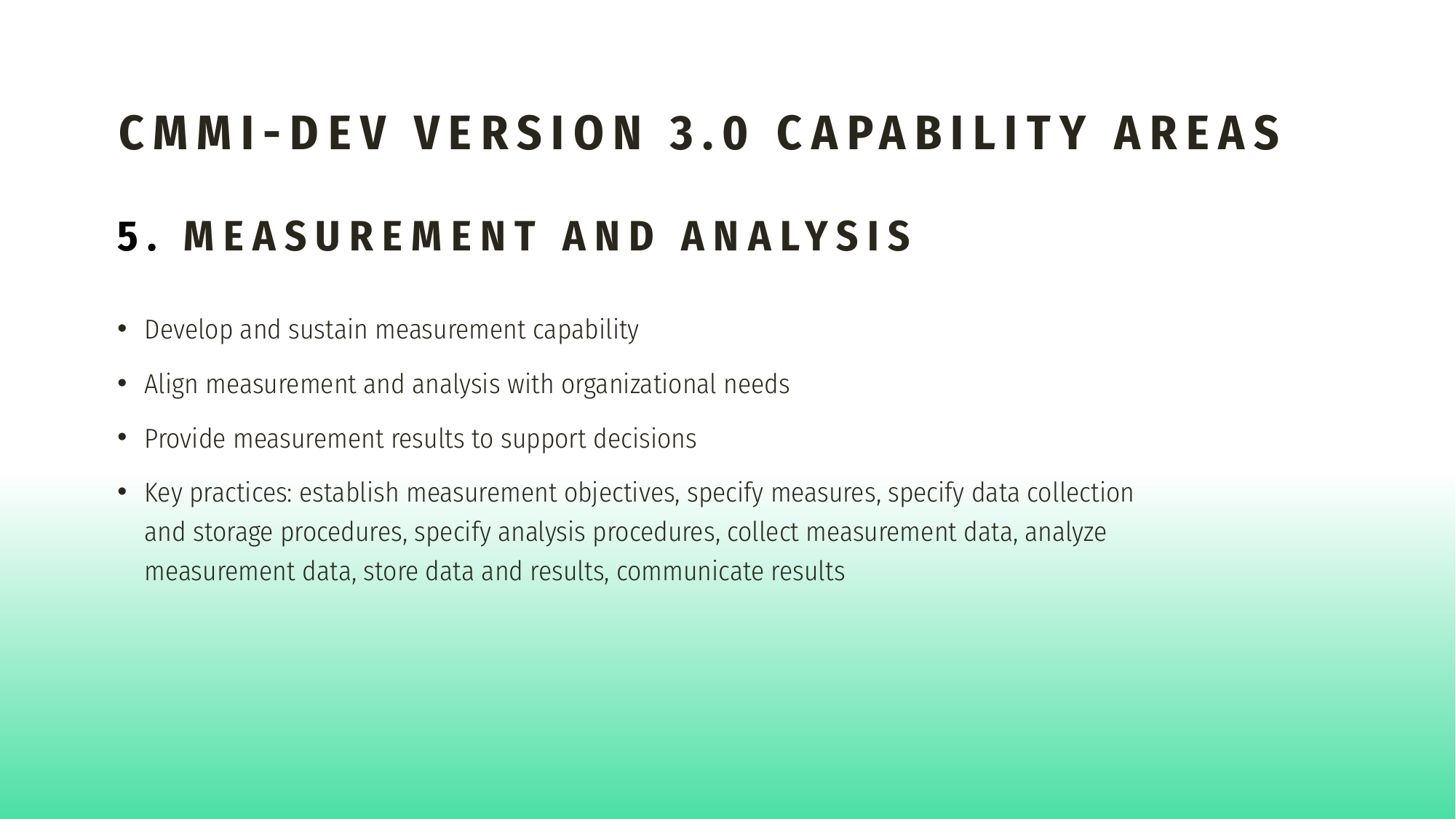

# CMMI-DEV VERSION 3.0 Capability AREAS

5. Measurement and Analysis
Develop and sustain measurement capability
Align measurement and analysis with organizational needs
Provide measurement results to support decisions
Key practices: establish measurement objectives, specify measures, specify data collection and storage procedures, specify analysis procedures, collect measurement data, analyze measurement data, store data and results, communicate results